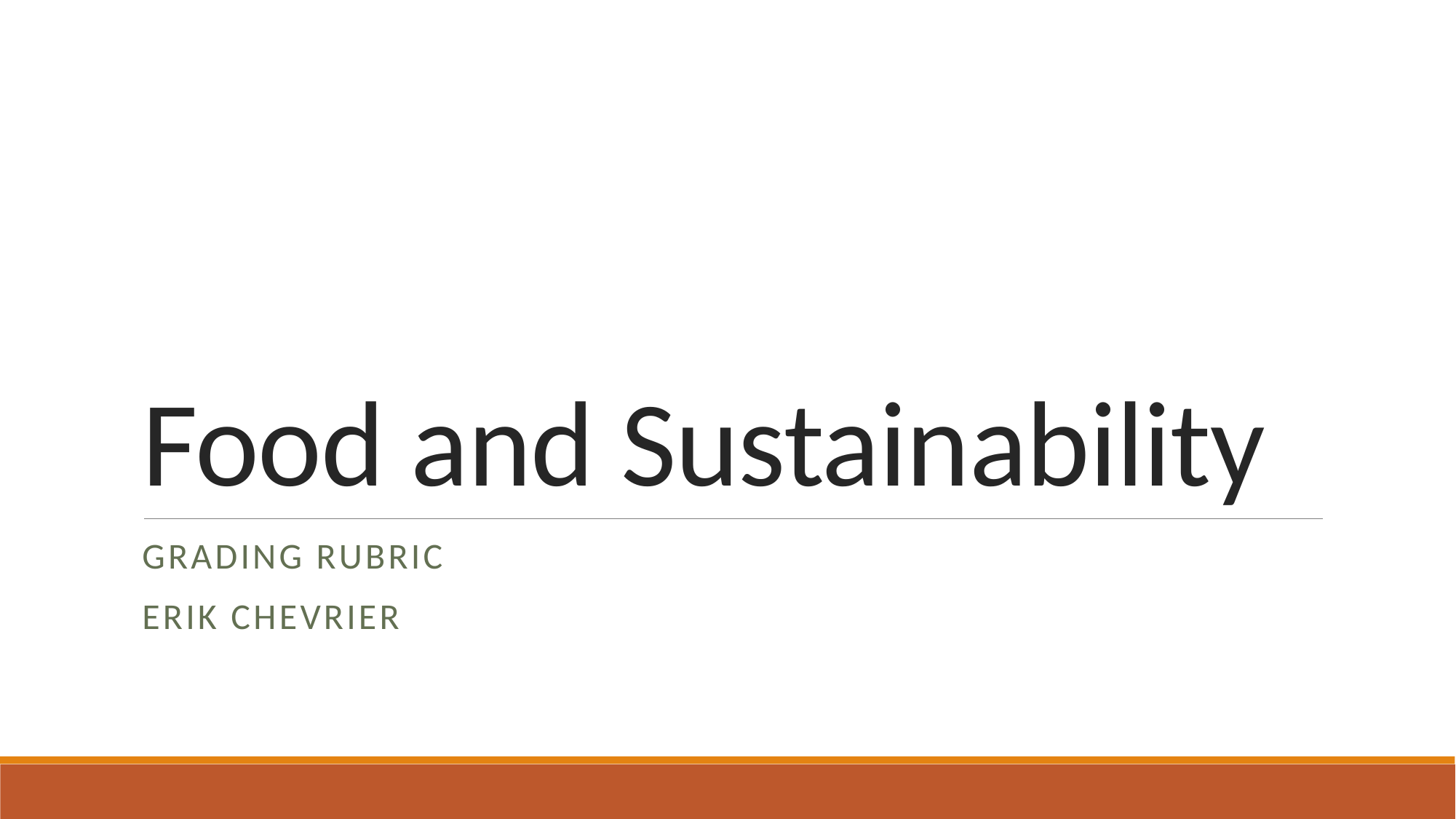

# Food and Sustainability
Grading Rubric
Erik Chevrier